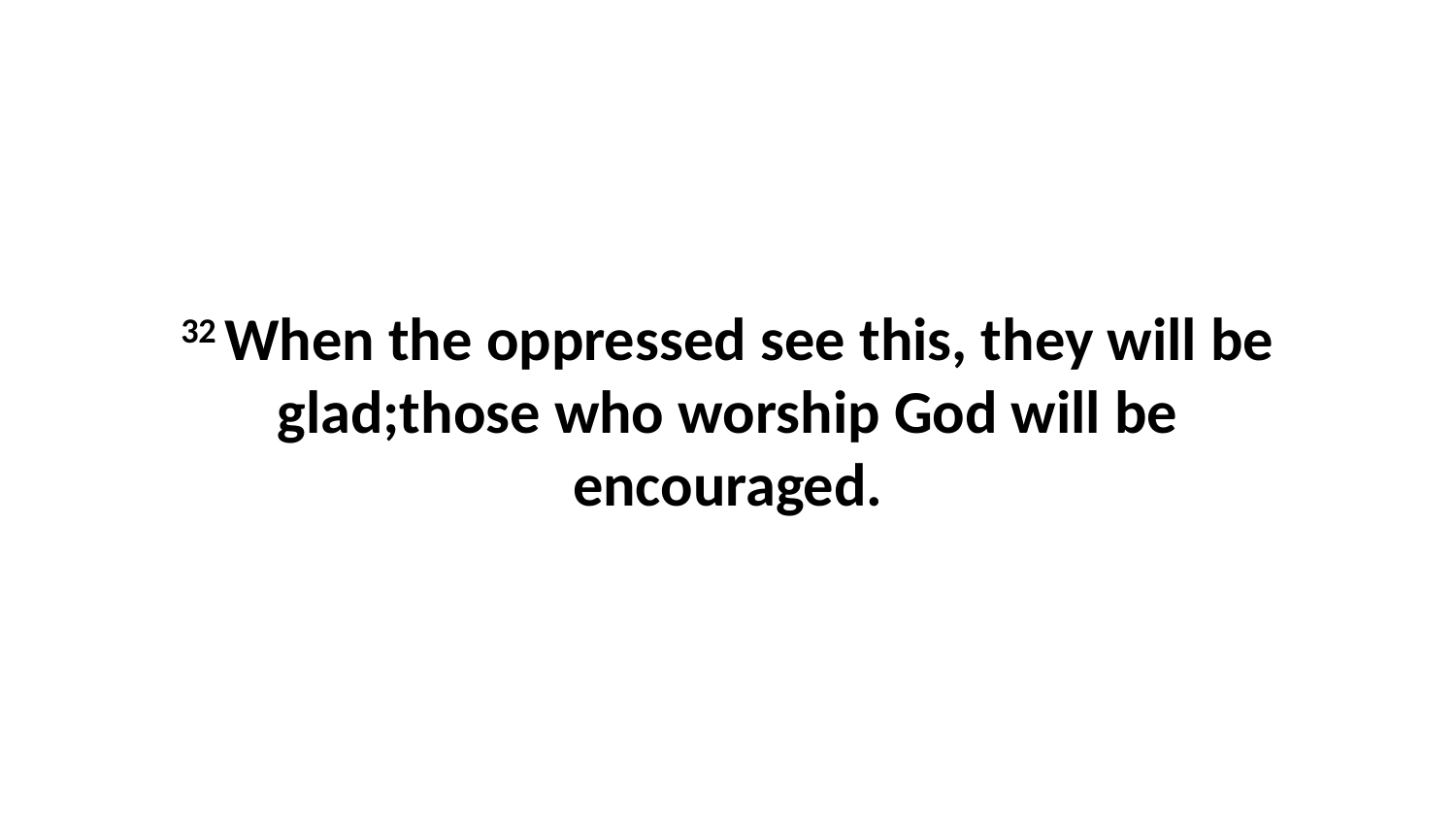

32 When the oppressed see this, they will be glad;those who worship God will be encouraged.